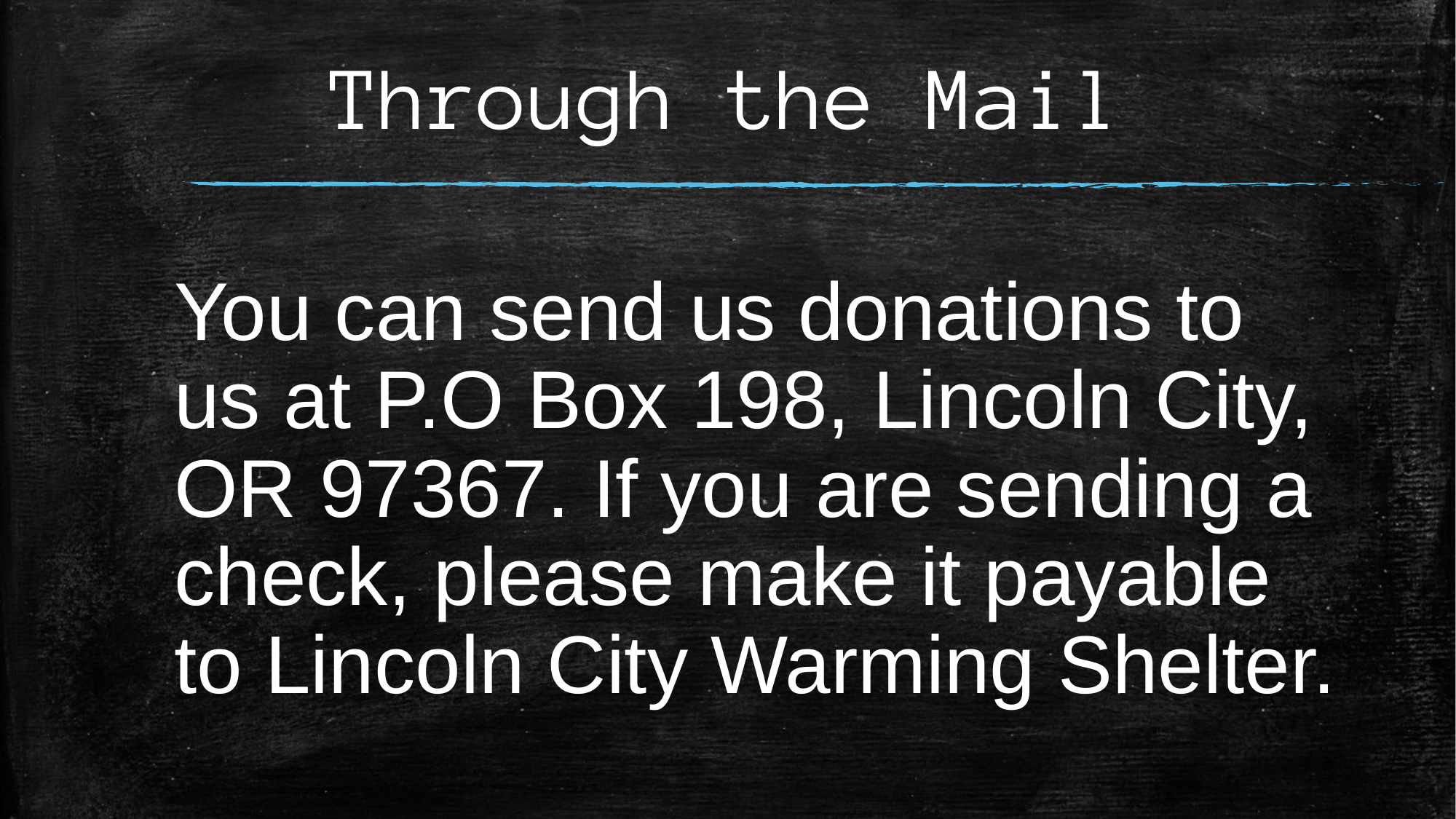

# Through the Mail
You can send us donations to us at P.O Box 198, Lincoln City, OR 97367. If you are sending a check, please make it payable to Lincoln City Warming Shelter.